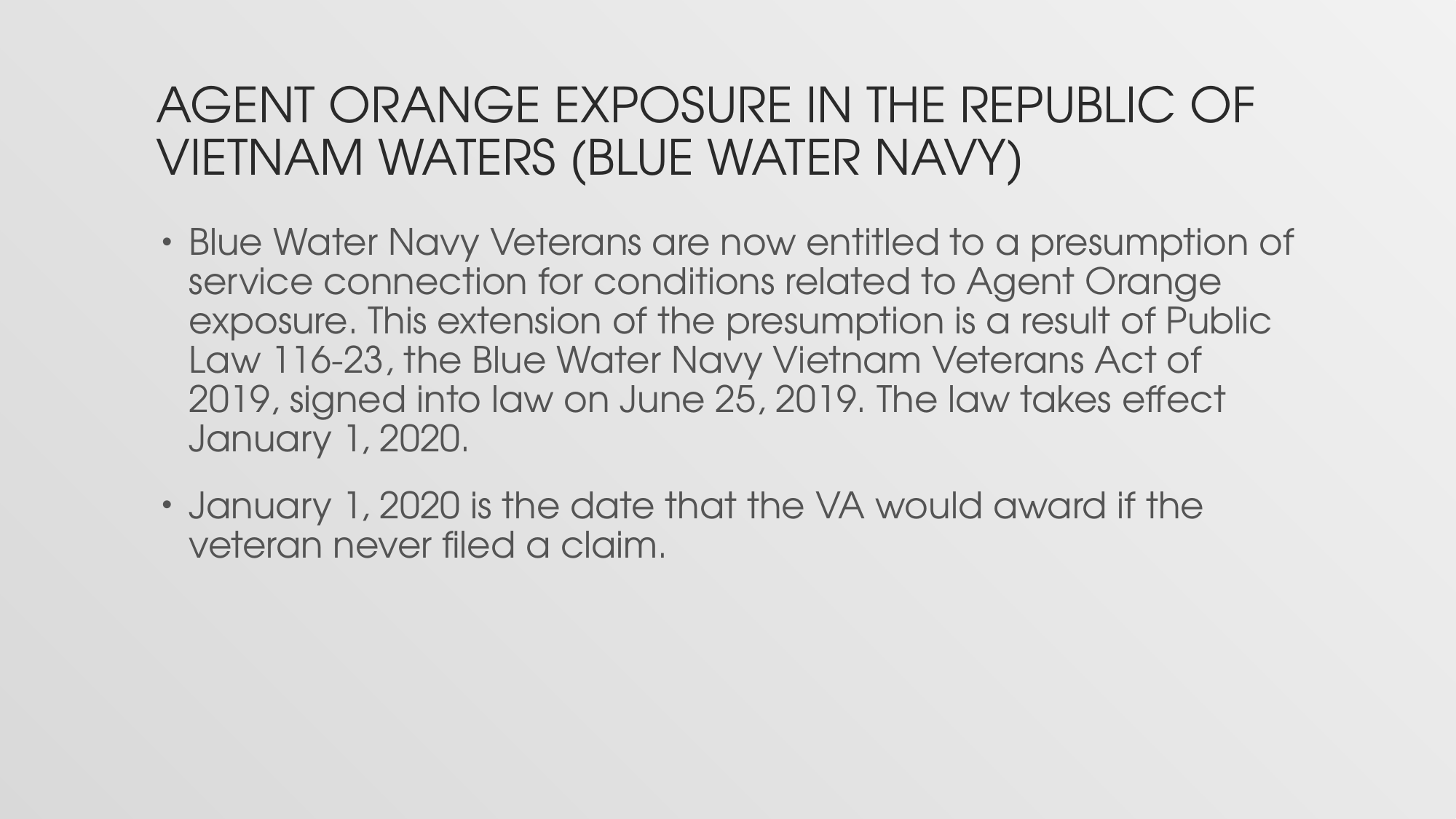

# Agent Orange Exposure in the Republic of Vietnam Waters (Blue Water Navy)
Blue Water Navy Veterans are now entitled to a presumption of service connection for conditions related to Agent Orange exposure. This extension of the presumption is a result of Public Law 116-23, the Blue Water Navy Vietnam Veterans Act of 2019, signed into law on June 25, 2019. The law takes effect January 1, 2020.
January 1, 2020 is the date that the VA would award if the veteran never filed a claim.